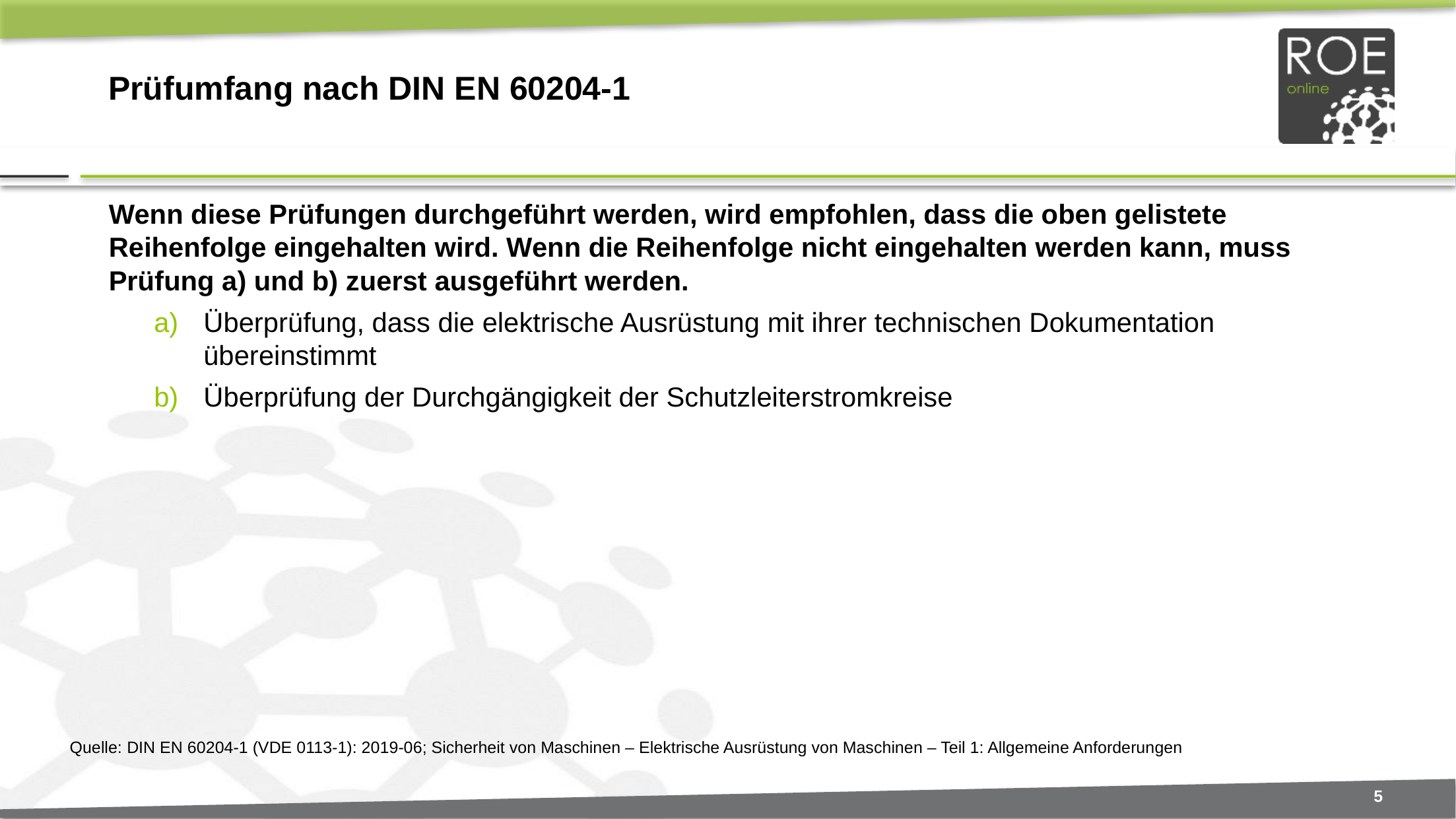

# Prüfumfang nach DIN EN 60204-1
Wenn diese Prüfungen durchgeführt werden, wird empfohlen, dass die oben gelistete Reihenfolge eingehalten wird. Wenn die Reihenfolge nicht eingehalten werden kann, muss Prüfung a) und b) zuerst ausgeführt werden.
Überprüfung, dass die elektrische Ausrüstung mit ihrer technischen Dokumentation übereinstimmt
Überprüfung der Durchgängigkeit der Schutzleiterstromkreise

Quelle: DIN EN 60204-1 (VDE 0113-1): 2019-06; Sicherheit von Maschinen – Elektrische Ausrüstung von Maschinen – Teil 1: Allgemeine Anforderungen
5